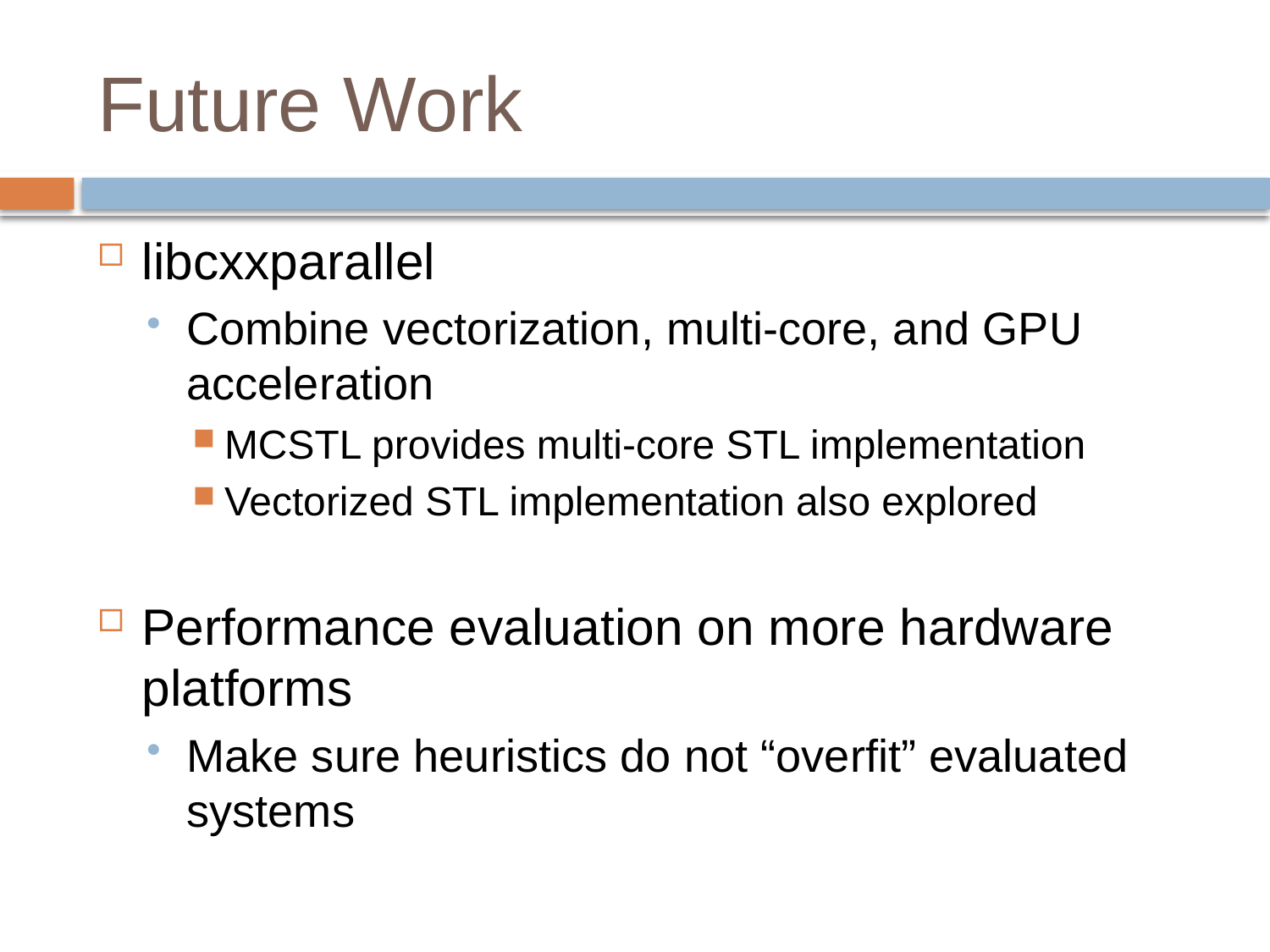

# Future Work
libcxxparallel
Combine vectorization, multi-core, and GPU acceleration
MCSTL provides multi-core STL implementation
Vectorized STL implementation also explored

Performance evaluation on more hardware platforms
Make sure heuristics do not “overfit” evaluated systems